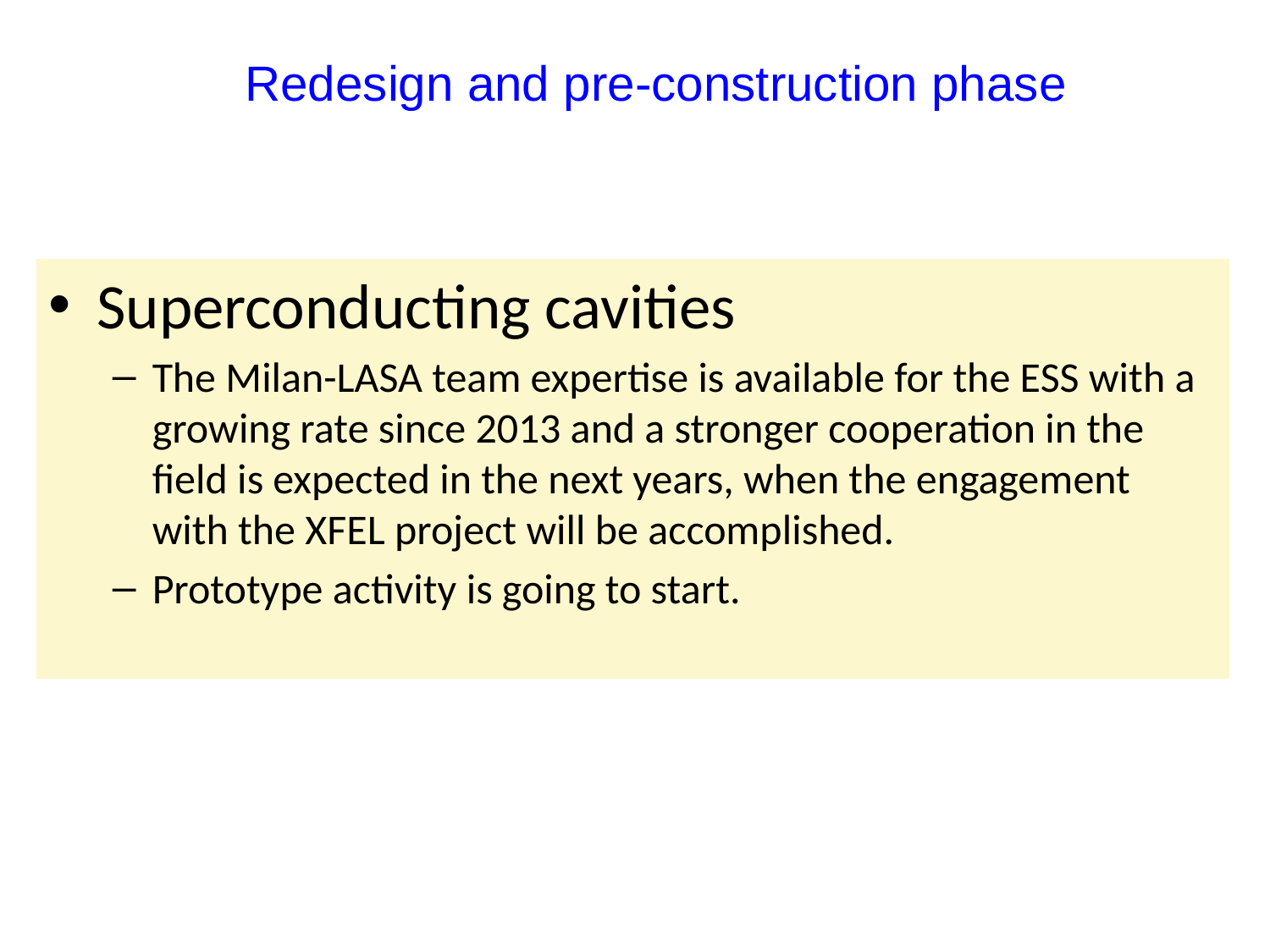

# Redesign and pre-construction phase
Superconducting cavities
The Milan-LASA team expertise is available for the ESS with a growing rate since 2013 and a stronger cooperation in the field is expected in the next years, when the engagement with the XFEL project will be accomplished.
Prototype activity is going to start.